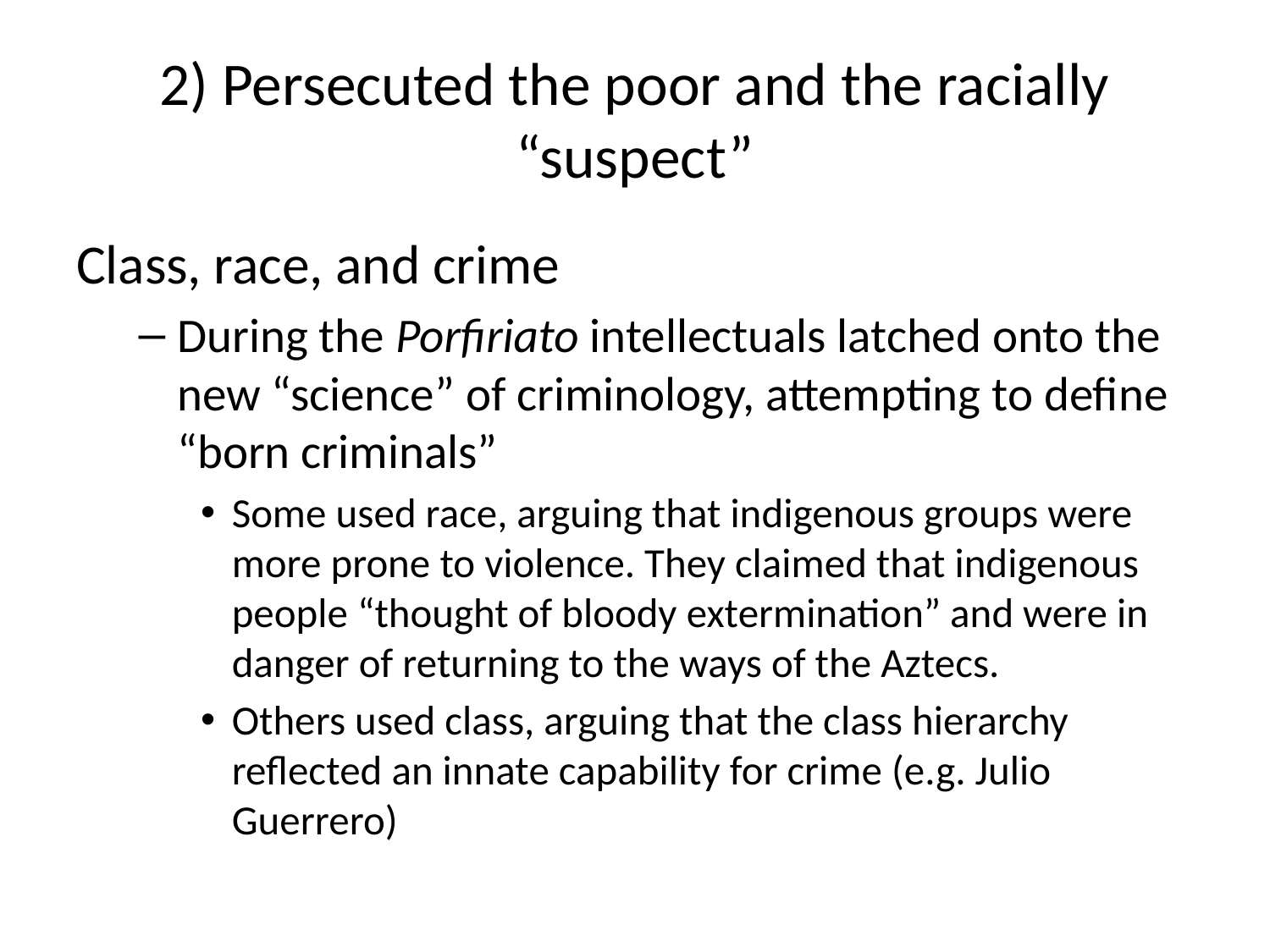

# 2) Persecuted the poor and the racially “suspect”
Class, race, and crime
During the Porfiriato intellectuals latched onto the new “science” of criminology, attempting to define “born criminals”
Some used race, arguing that indigenous groups were more prone to violence. They claimed that indigenous people “thought of bloody extermination” and were in danger of returning to the ways of the Aztecs.
Others used class, arguing that the class hierarchy reflected an innate capability for crime (e.g. Julio Guerrero)